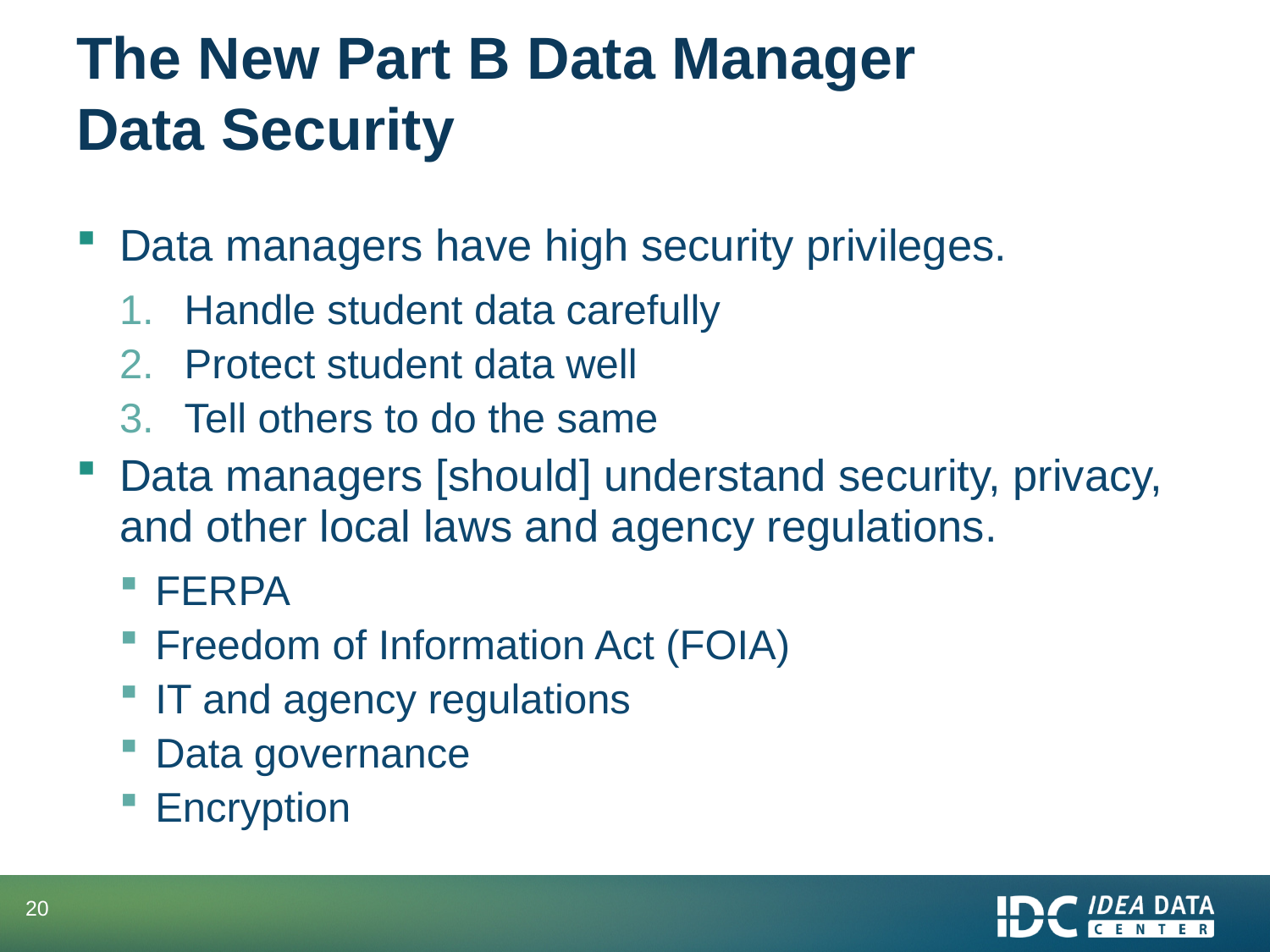

# The New Part B Data Manager Data Security
Data managers have high security privileges.
Handle student data carefully
Protect student data well
Tell others to do the same
Data managers [should] understand security, privacy, and other local laws and agency regulations.
FERPA
Freedom of Information Act (FOIA)
IT and agency regulations
Data governance
Encryption

20